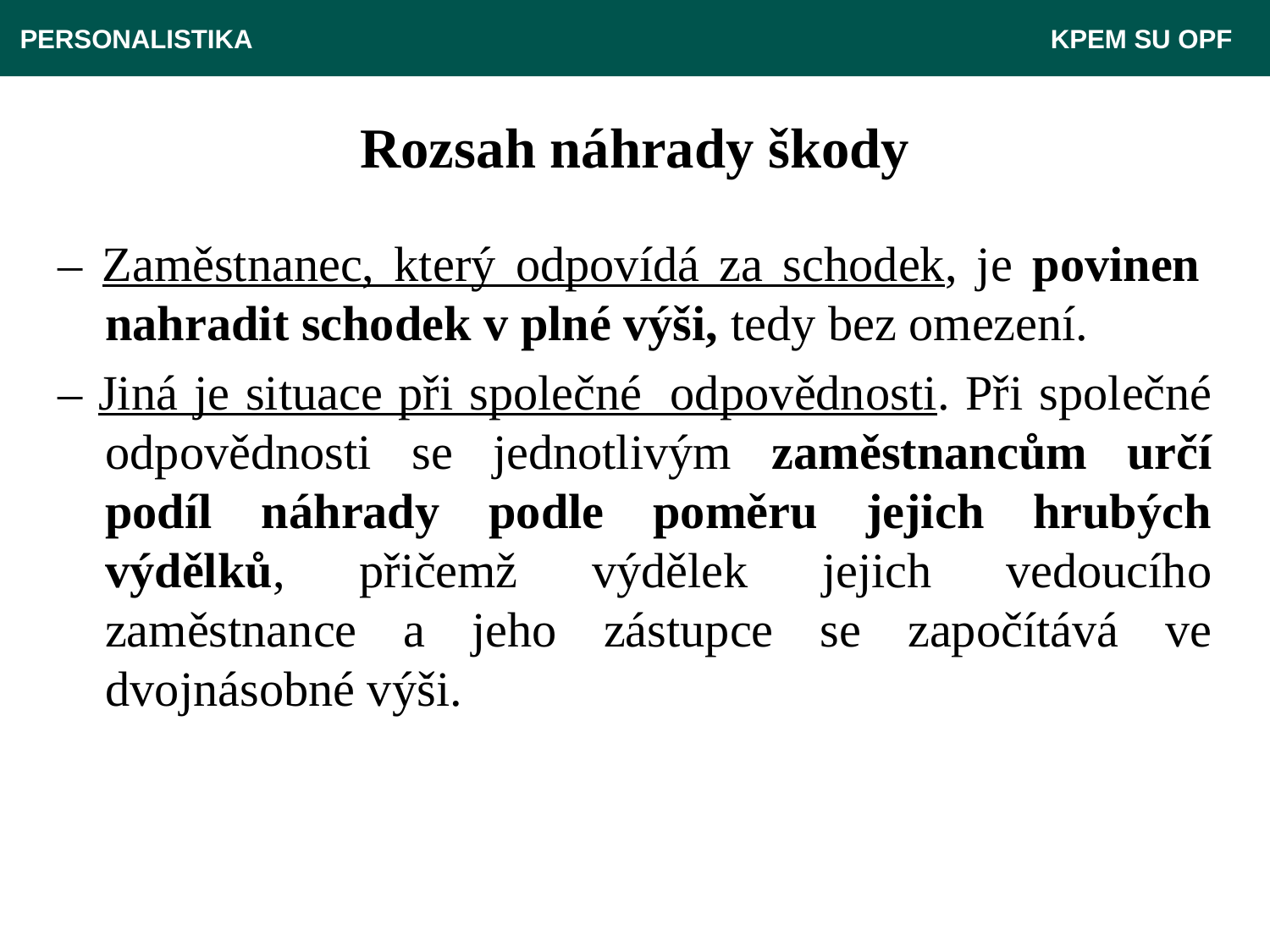

PERSONALISTIKA 							   KPEM SU OPF
# Rozsah náhrady škody
– Zaměstnanec, který odpovídá za schodek, je povinen  nahradit schodek v plné výši, tedy bez omezení.
– Jiná je situace při společné  odpovědnosti. Při společné odpovědnosti se jednotlivým zaměstnancům určí podíl náhrady podle poměru jejich hrubých výdělků, přičemž výdělek jejich vedoucího zaměstnance a jeho zástupce se započítává ve dvojnásobné výši.